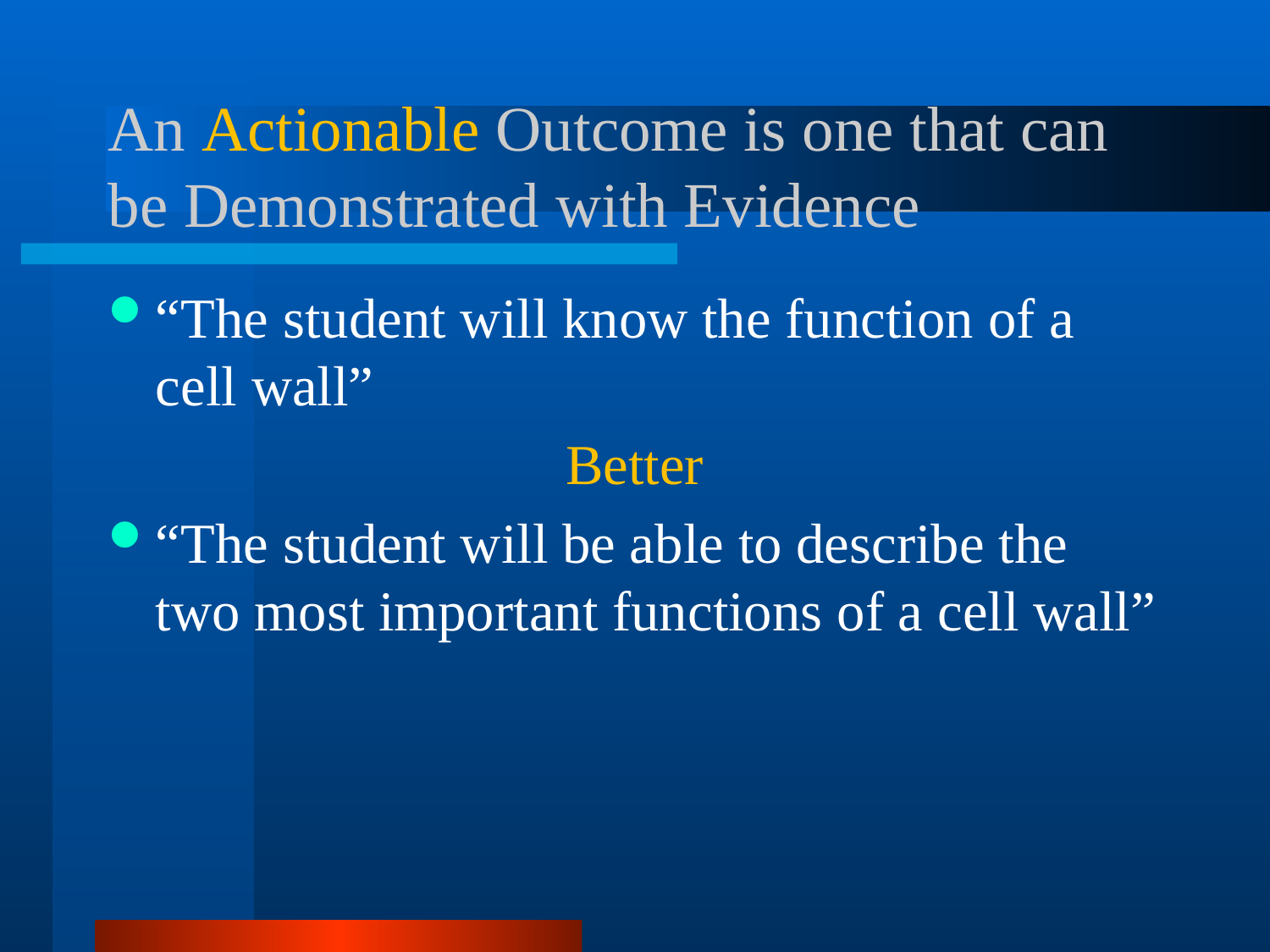

# An Actionable Outcome is one that can be Demonstrated with Evidence
“The student will know the function of a cell wall”
Better
“The student will be able to describe the two most important functions of a cell wall”